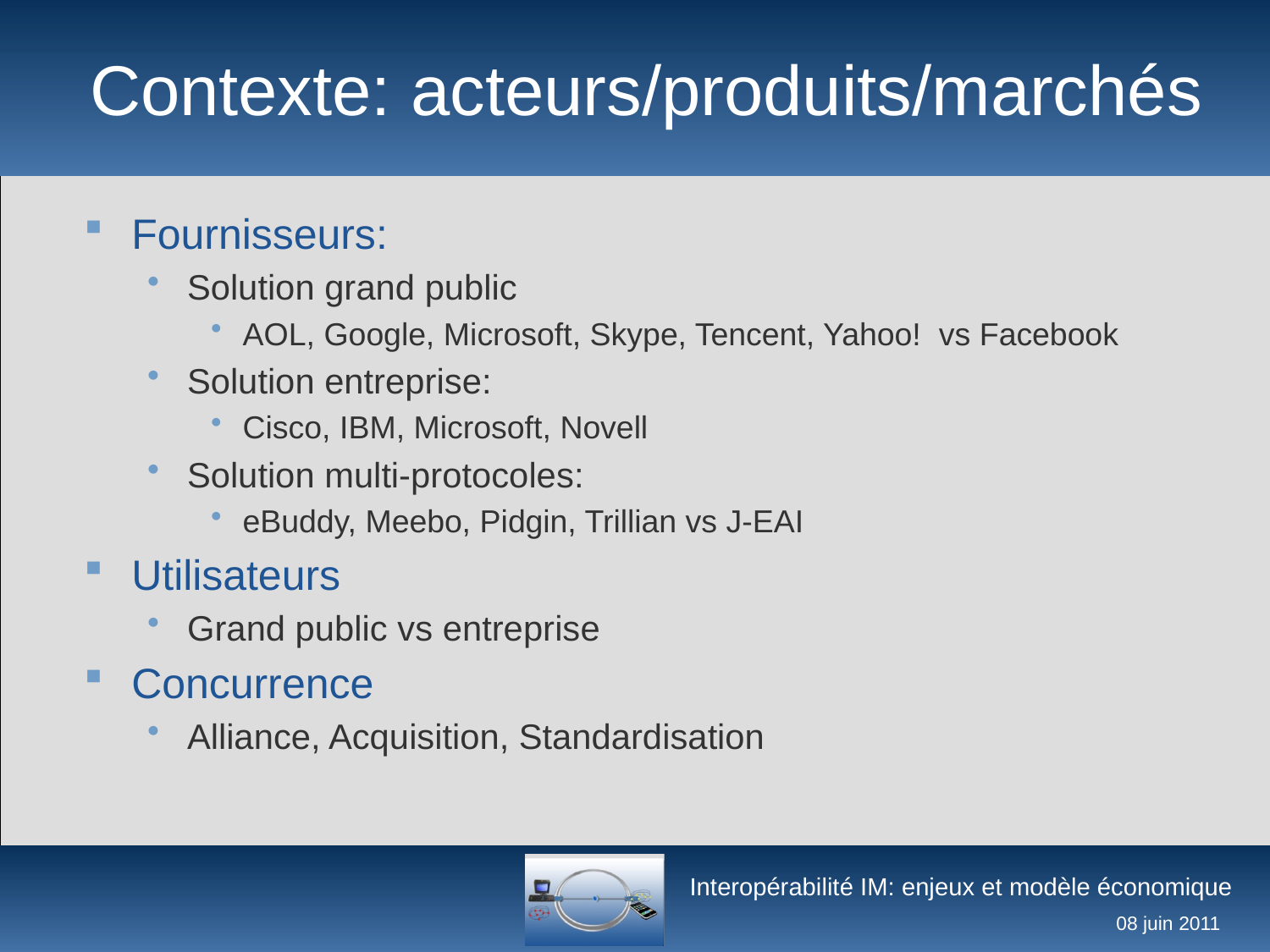

# Contexte: acteurs/produits/marchés
Fournisseurs:
Solution grand public
AOL, Google, Microsoft, Skype, Tencent, Yahoo!  vs Facebook
Solution entreprise:
Cisco, IBM, Microsoft, Novell
Solution multi-protocoles:
eBuddy, Meebo, Pidgin, Trillian vs J-EAI
Utilisateurs
Grand public vs entreprise
Concurrence
Alliance, Acquisition, Standardisation